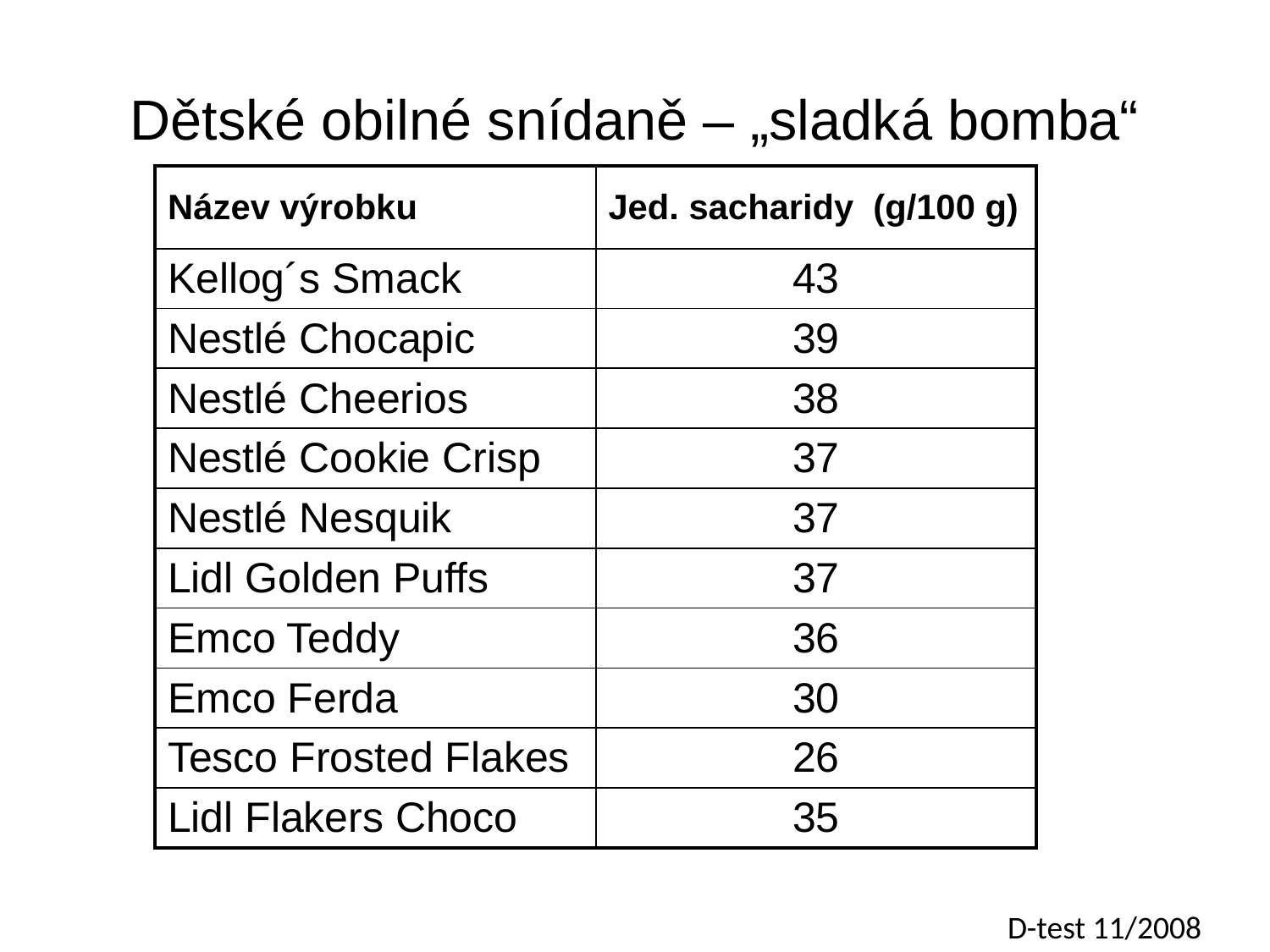

Dětské obilné snídaně – „sladká bomba“
| Název výrobku | Jed. sacharidy (g/100 g) |
| --- | --- |
| Kellog´s Smack | 43 |
| Nestlé Chocapic | 39 |
| Nestlé Cheerios | 38 |
| Nestlé Cookie Crisp | 37 |
| Nestlé Nesquik | 37 |
| Lidl Golden Puffs | 37 |
| Emco Teddy | 36 |
| Emco Ferda | 30 |
| Tesco Frosted Flakes | 26 |
| Lidl Flakers Choco | 35 |
D-test 11/2008